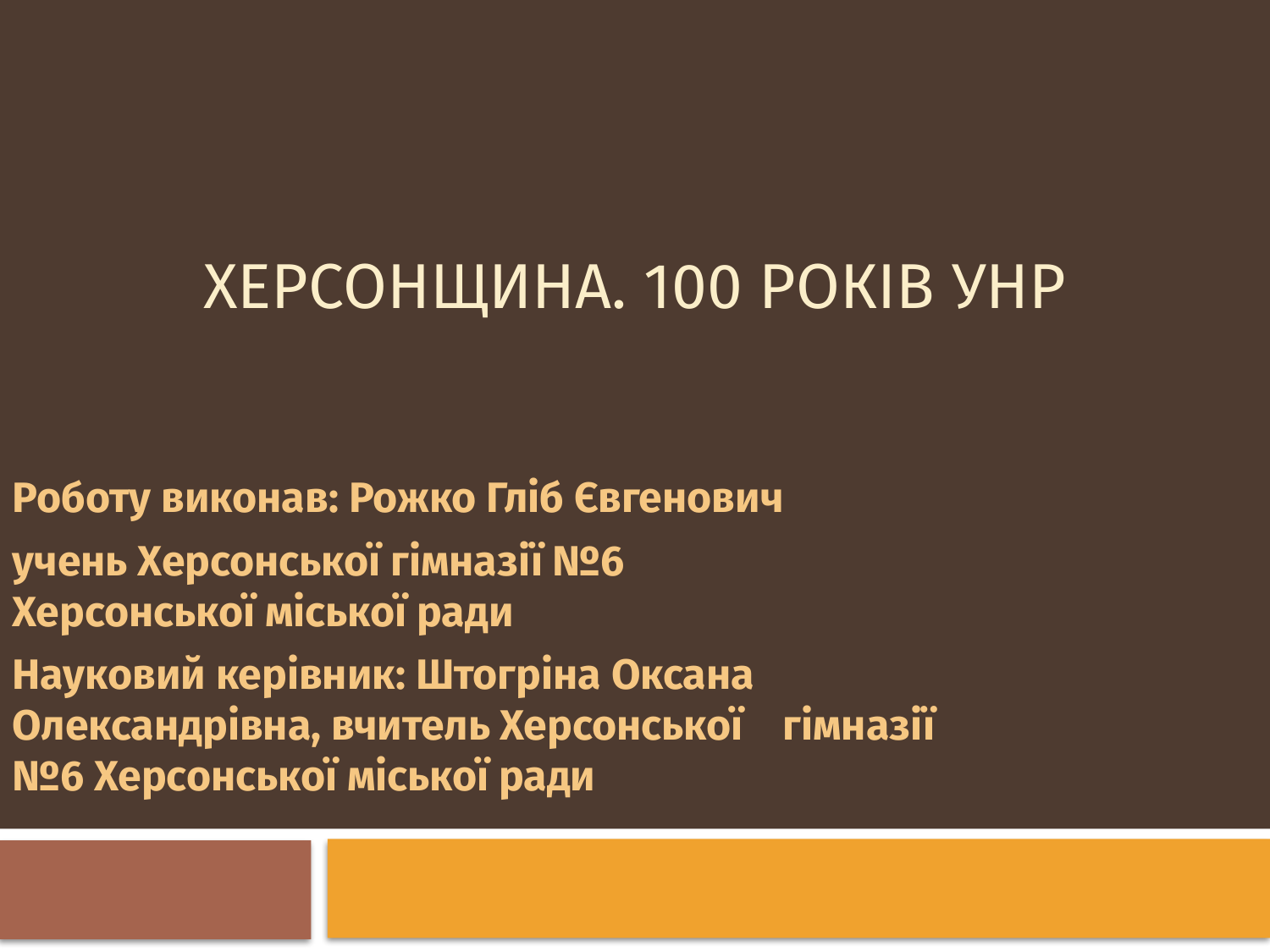

# Херсонщина. 100 років УНР
Роботу виконав: Рожко Гліб Євгенович
учень Херсонської гімназії №6                      Херсонської міської ради
Науковий керівник: Штогріна Оксана Олександрівна, вчитель Херсонської    гімназії №6 Херсонської міської ради